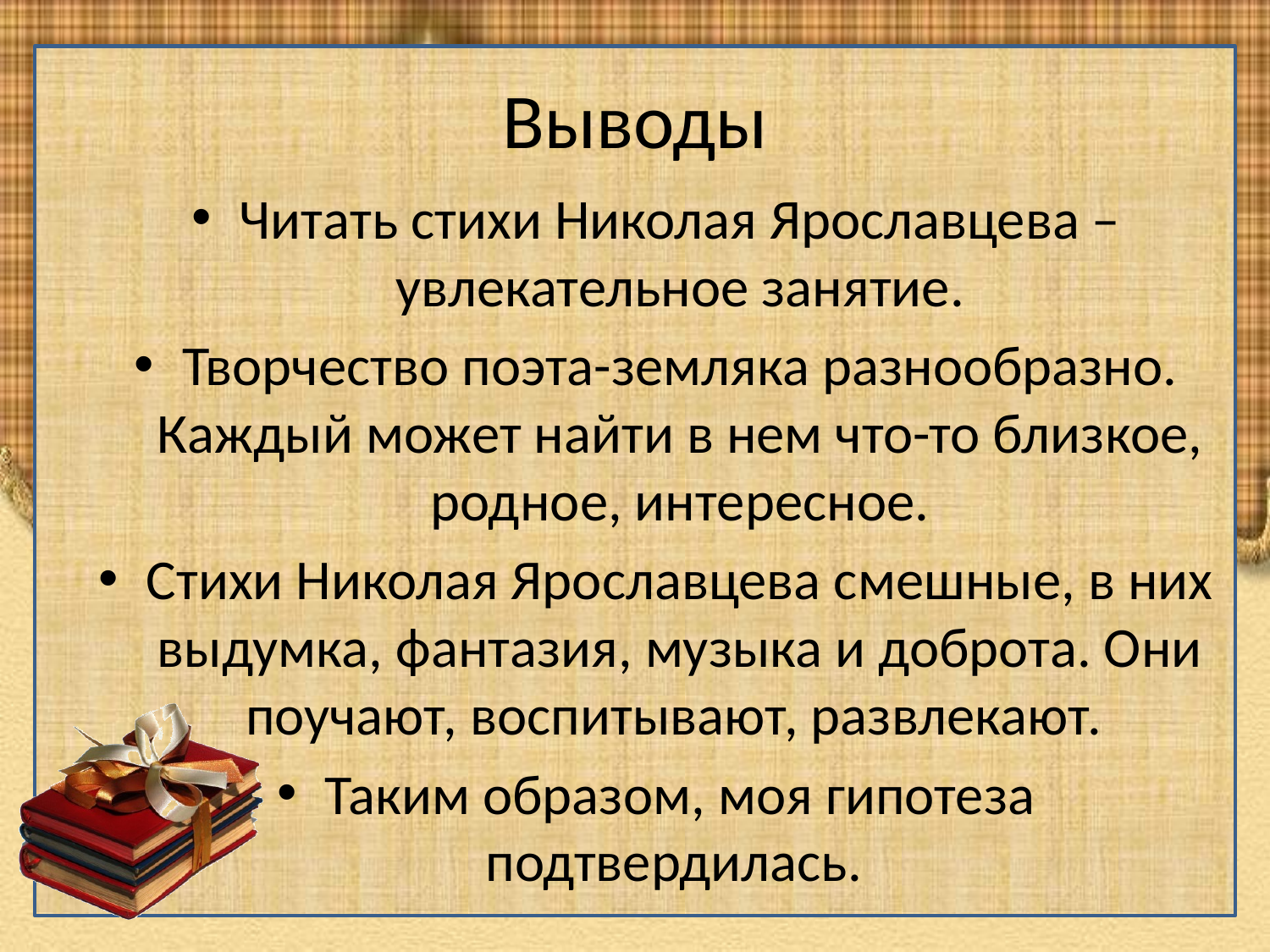

# Выводы
Читать стихи Николая Ярославцева – увлекательное занятие.
Творчество поэта-земляка разнообразно. Каждый может найти в нем что-то близкое, родное, интересное.
Стихи Николая Ярославцева смешные, в них выдумка, фантазия, музыка и доброта. Они поучают, воспитывают, развлекают.
Таким образом, моя гипотеза подтвердилась.